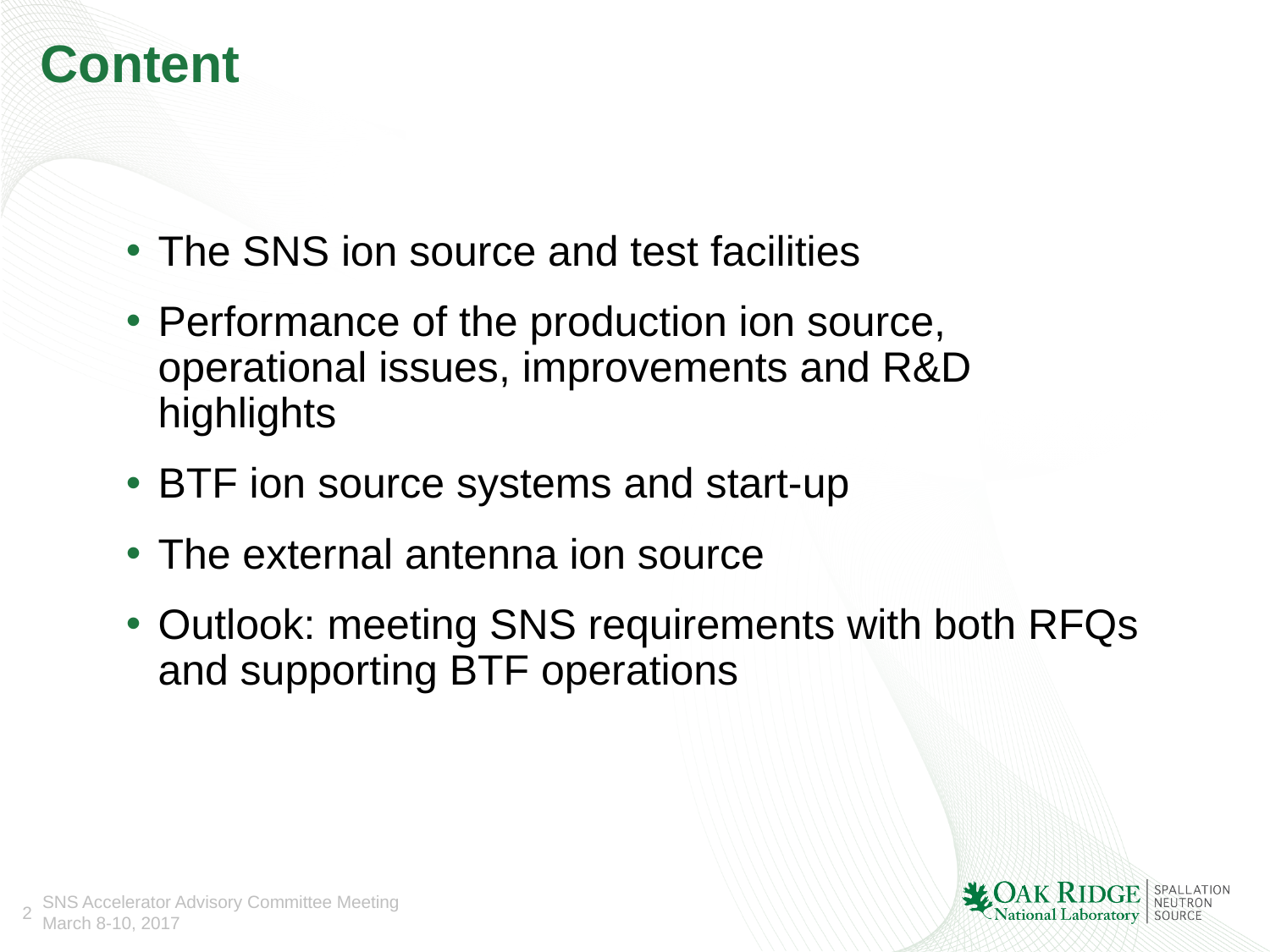

# Content
The SNS ion source and test facilities
Performance of the production ion source, operational issues, improvements and R&D highlights
BTF ion source systems and start-up
The external antenna ion source
Outlook: meeting SNS requirements with both RFQs and supporting BTF operations